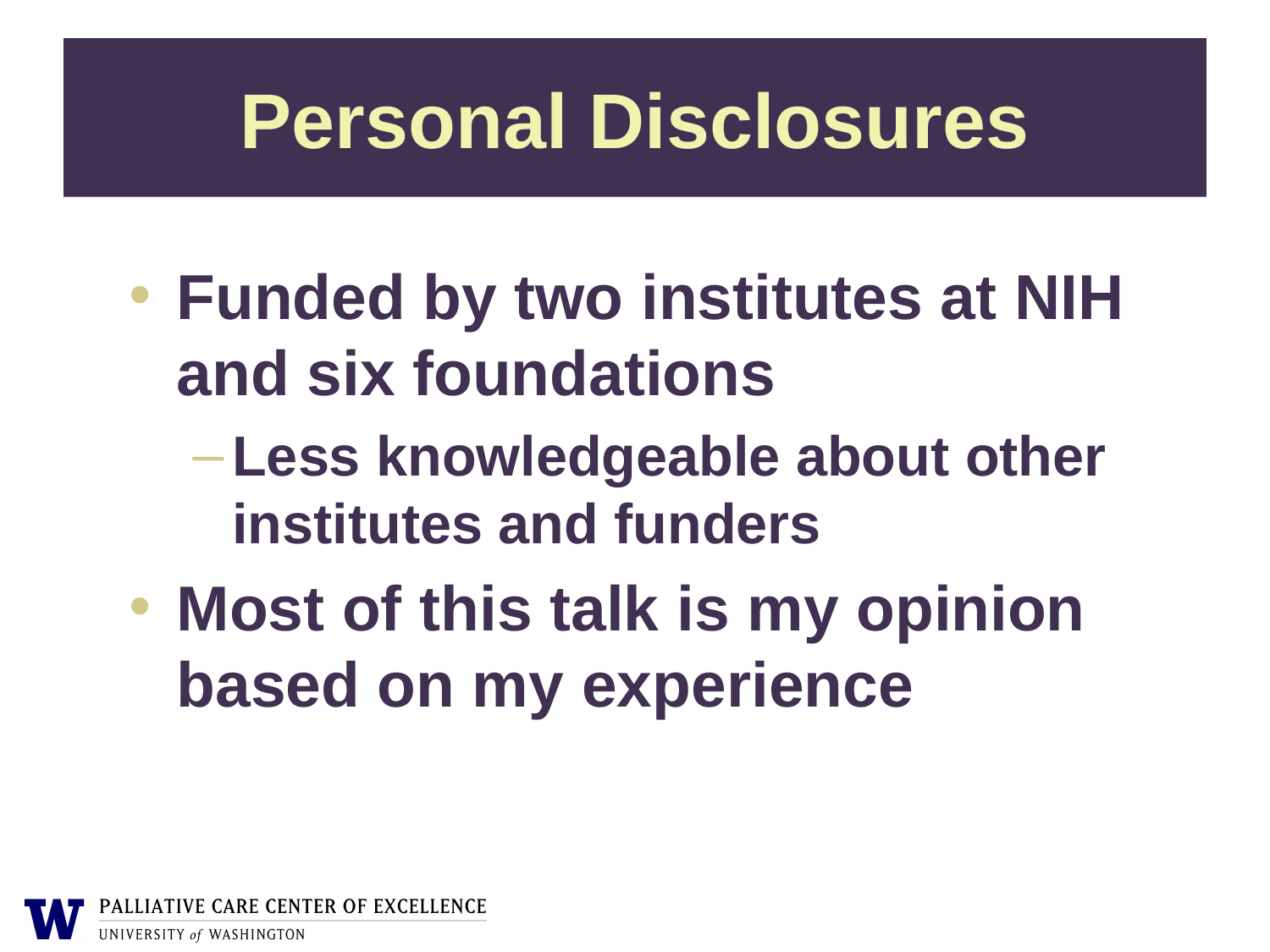

# Personal Disclosures
Funded by two institutes at NIH and six foundations
Less knowledgeable about other institutes and funders
Most of this talk is my opinion based on my experience